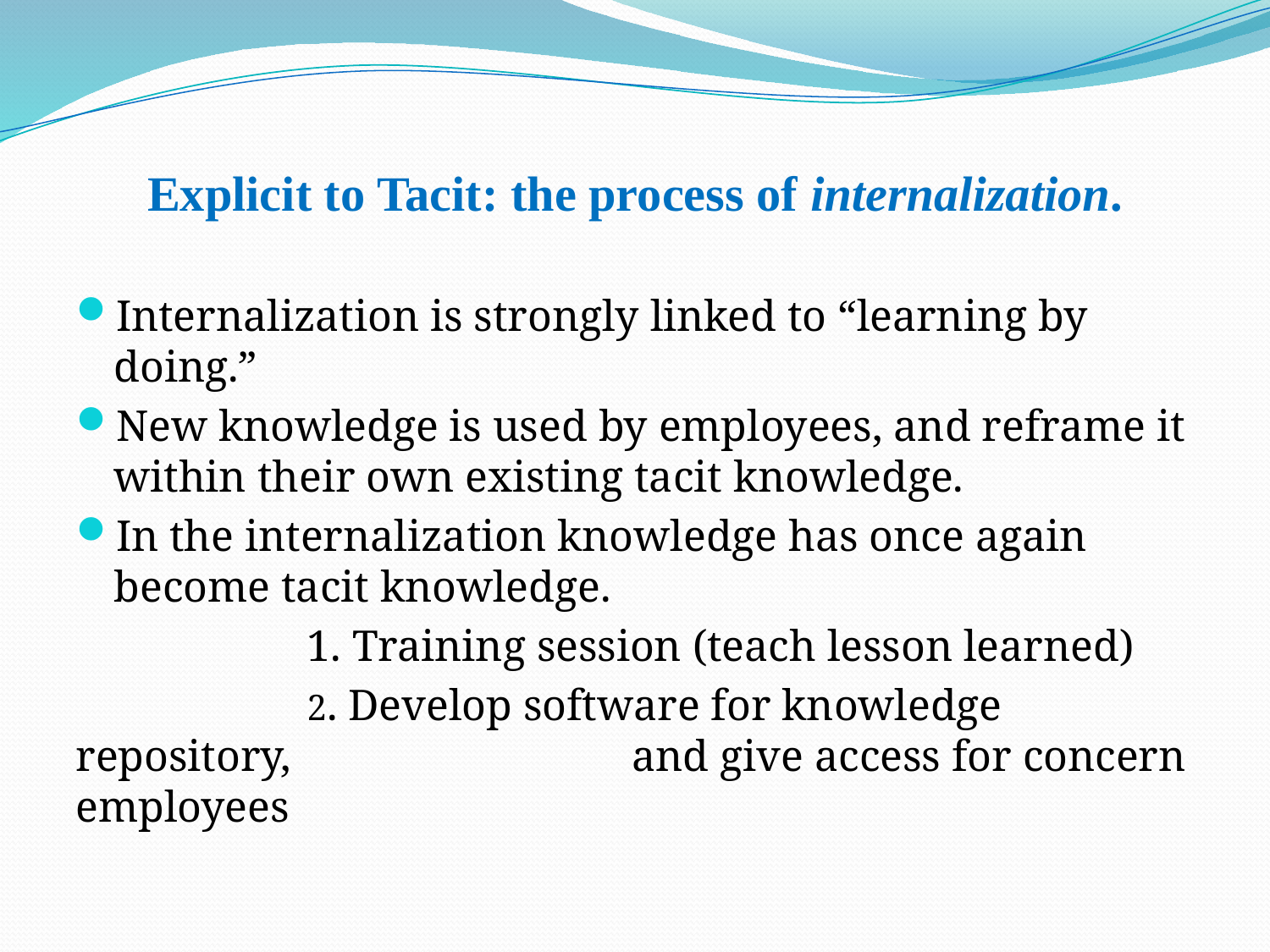

Explicit to Tacit: the process of internalization.

Internalization is strongly linked to “learning by doing.”
New knowledge is used by employees, and reframe it within their own existing tacit knowledge.
In the internalization knowledge has once again become tacit knowledge.
                     1. Training session (teach lesson learned)
                     2. Develop software for knowledge repository,                               and give access for concern employees